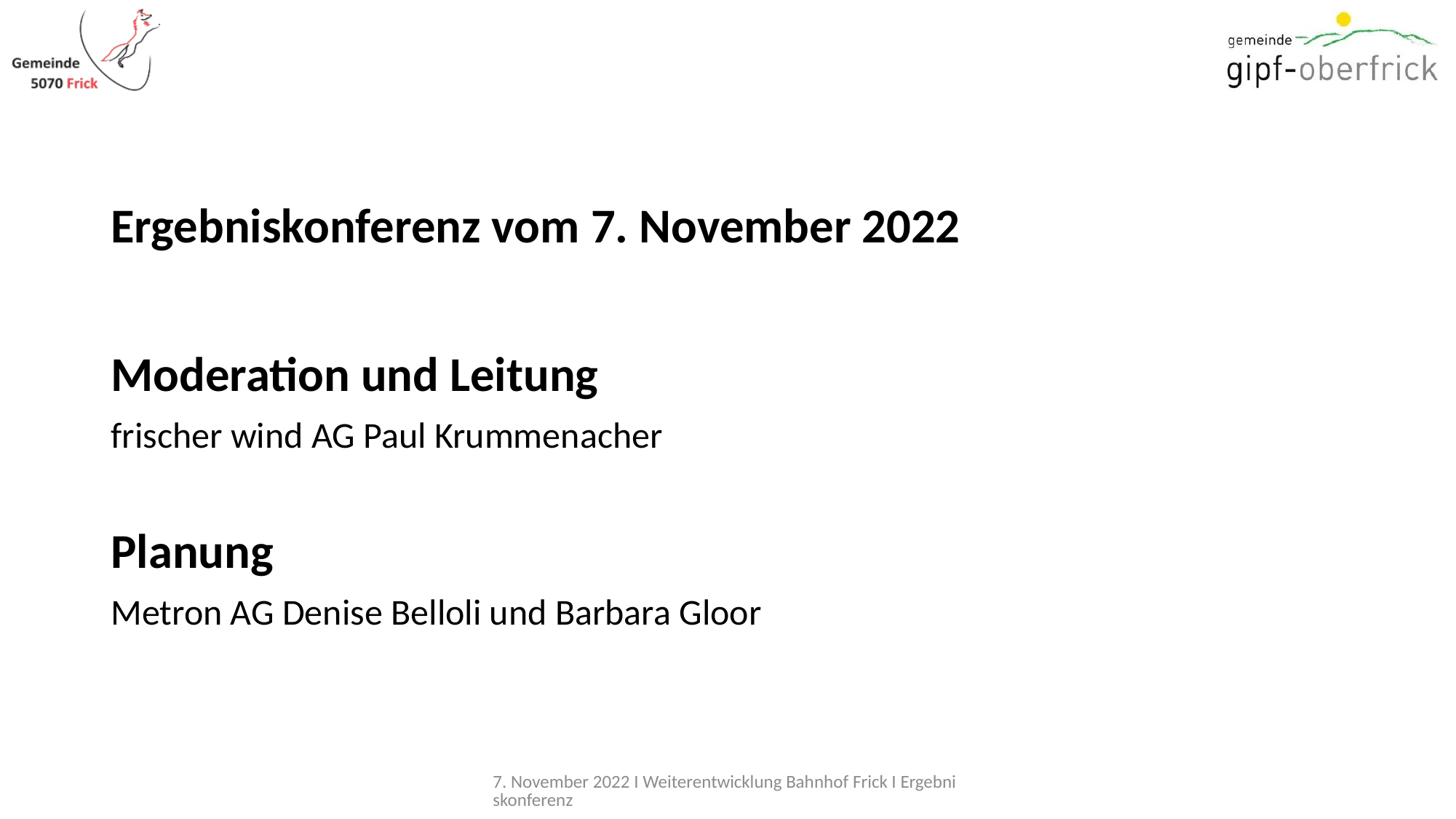

#

Ergebniskonferenz vom 7. November 2022

Moderation und Leitung
frischer wind AG Paul Krummenacher

Planung
Metron AG Denise Belloli und Barbara Gloor

7. November 2022 I Weiterentwicklung Bahnhof Frick I Ergebniskonferenz